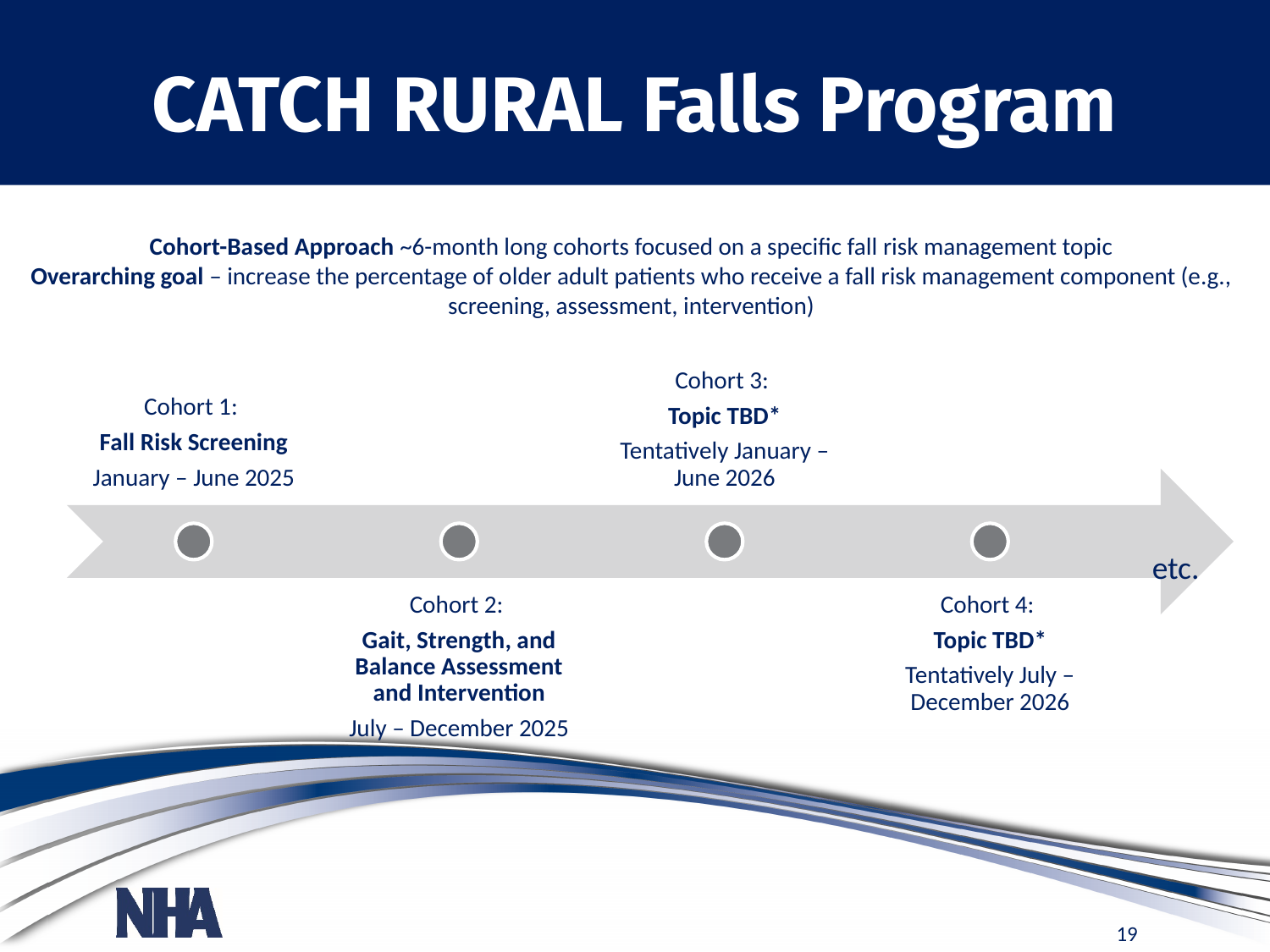

# CATCH RURAL Falls Program
Cohort-Based Approach ~6-month long cohorts focused on a specific fall risk management topic
Overarching goal – increase the percentage of older adult patients who receive a fall risk management component (e.g., screening, assessment, intervention)
Cohort 1:
Fall Risk Screening
January – June 2025
Cohort 2:
Gait, Strength, and Balance Assessment and Intervention
July – December 2025
Cohort 3:
Topic TBD*
Tentatively January – June 2026
Cohort 4:
Topic TBD*
Tentatively July – December 2026
etc.